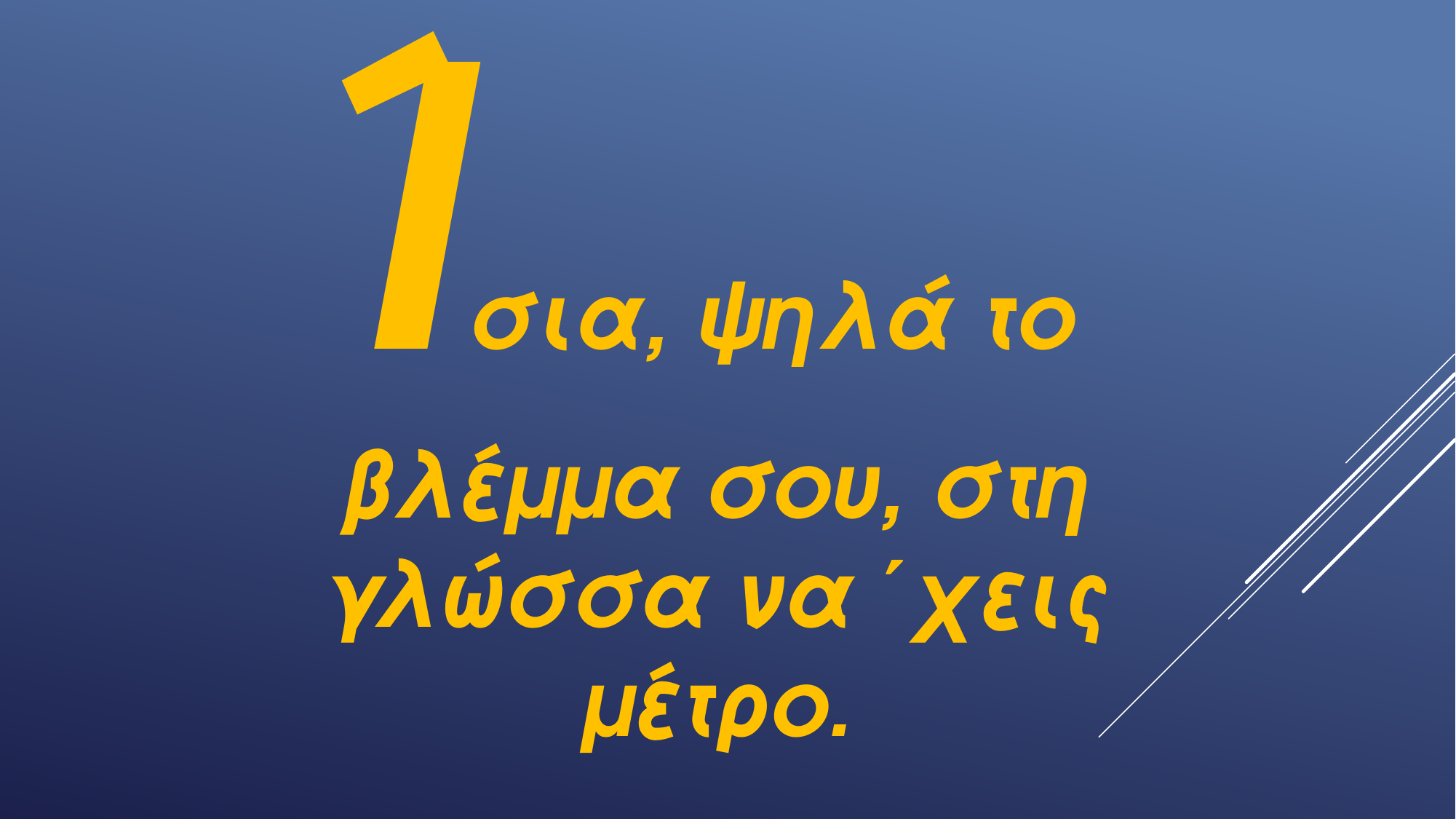

Ίσια, ψηλά το βλέμμα σου, στη γλώσσα να ΄χεις μέτρο.